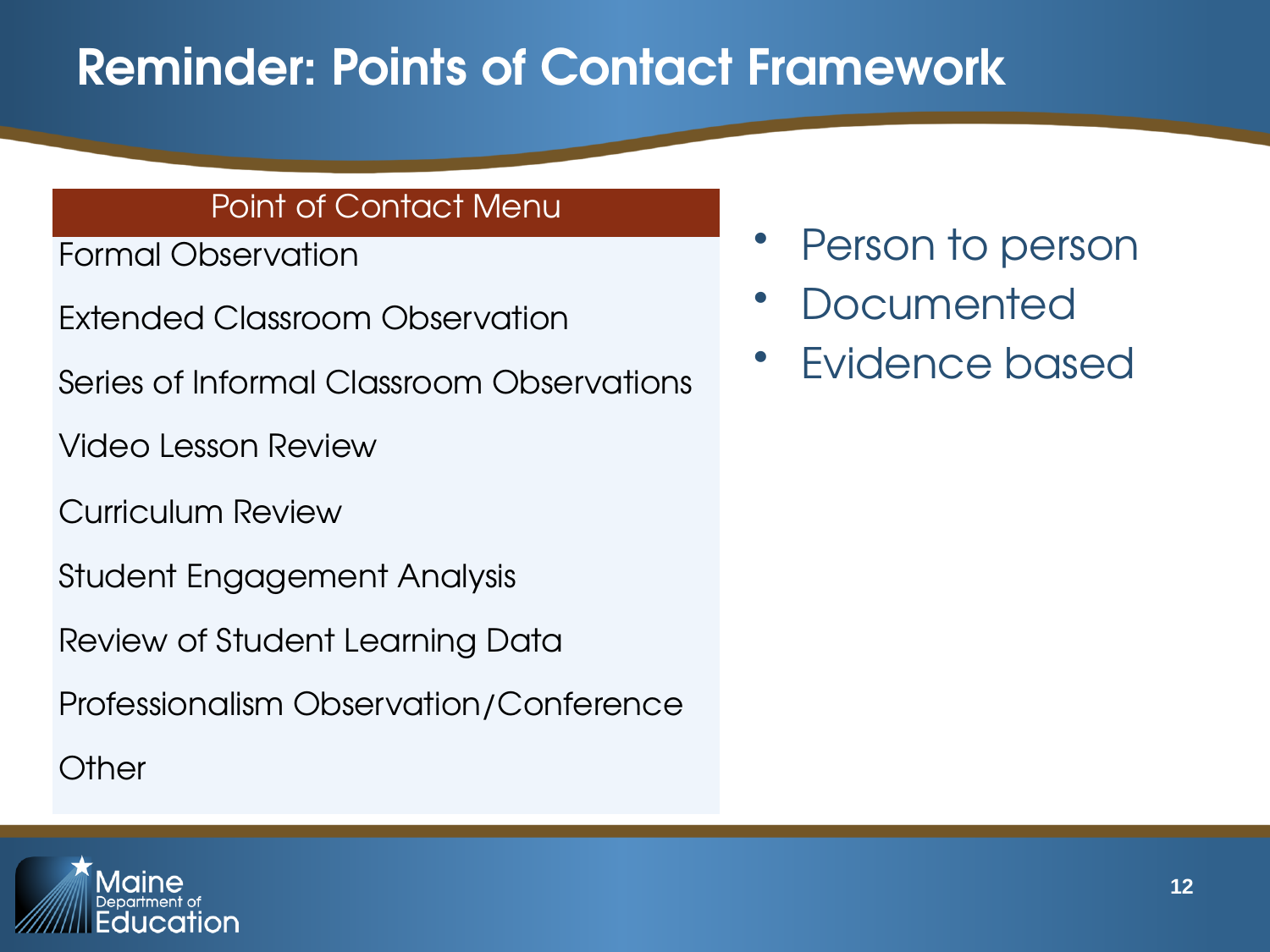

# Reminder: Points of Contact Framework

| Point of Contact Menu |
| --- |
| Formal Observation |
| Extended Classroom Observation |
| Series of Informal Classroom Observations |
| Video Lesson Review |
| Curriculum Review |
| Student Engagement Analysis |
| Review of Student Learning Data |
| Professionalism Observation/Conference |
| Other |
Person to person
Documented
Evidence based

12